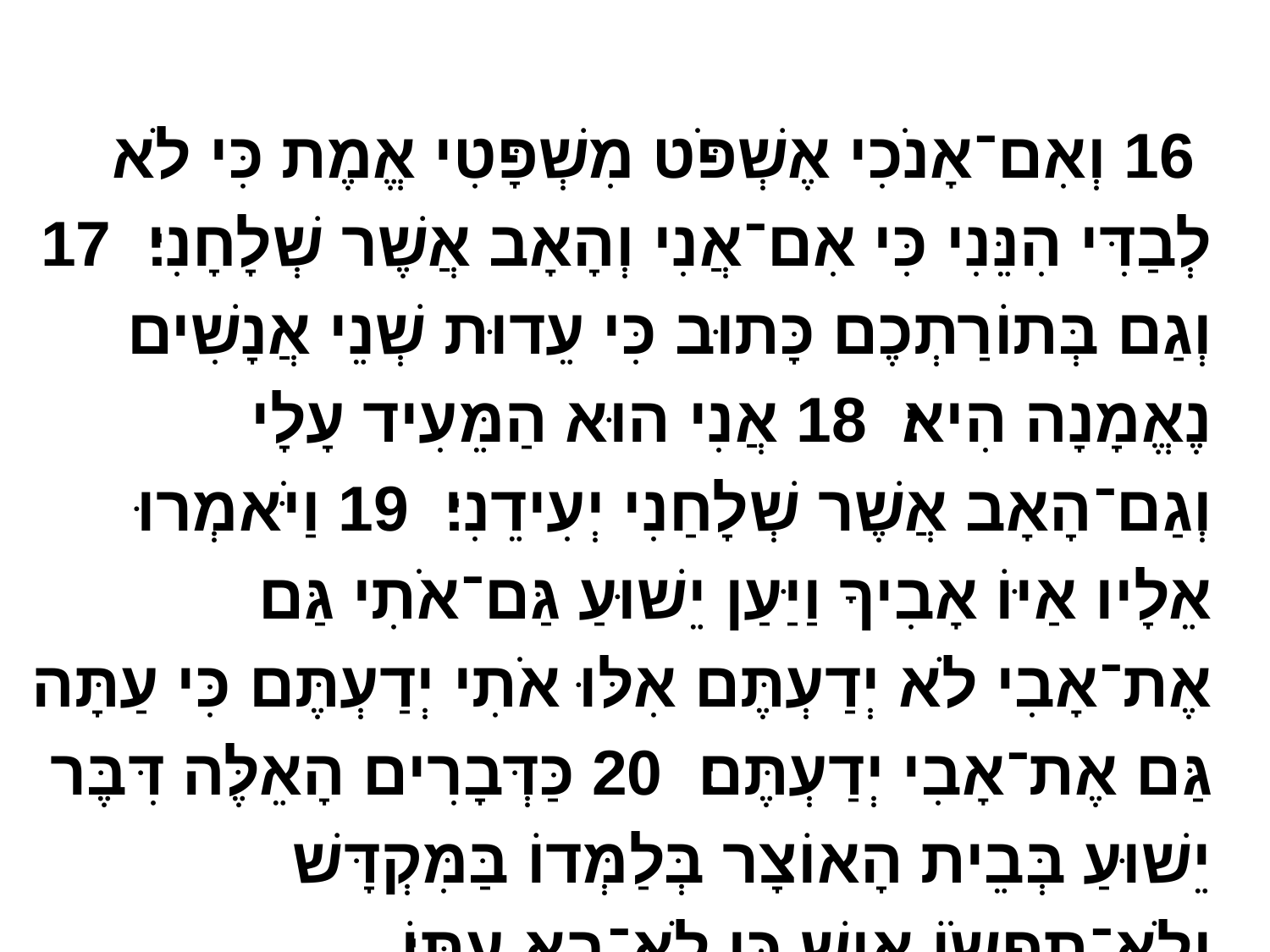

16 וְאִם־אָנֹכִי אֶשְׁפֹּט מִשְׁפָּטִי אֱמֶת כִּי לֹא לְבַדִּי הִנֵּנִי כִּי אִם־אֲנִי וְהָאָב אֲשֶׁר שְׁלָחָנִי׃  17 וְגַם בְּתוֹרַתְכֶם כָּתוּב כִּי עֵדוּת שְׁנֵי אֲנָשִׁים נֶאֱמָנָה הִיא׃  18 אֲנִי הוּא הַמֵּעִיד עָלָי וְגַם־הָאָב אֲשֶׁר שְׁלָחַנִי יְעִידֵנִי׃  19 וַיֹּאמְרוּ אֵלָיו אַיּוֹ אָבִיךָ וַיַּעַן יֵשׁוּעַ גַּם־אֹתִי גַּם אֶת־אָבִי לֹא יְדַעְתֶּם אִלּוּ אֹתִי יְדַעְתֶּם כִּי עַתָּה גַּם אֶת־אָבִי יְדַעְתֶּם׃  20 כַּדְּבָרִים הָאֵלֶּה דִּבֶּר יֵשׁוּעַ בְּבֵית הָאוֹצָר בְּלַמְּדוֹ בַּמִּקְדָּשׁ וְלֹא־תְפָשֹוֹ אִישׁ כִּי לֹא־בָא עִתּוֹ׃